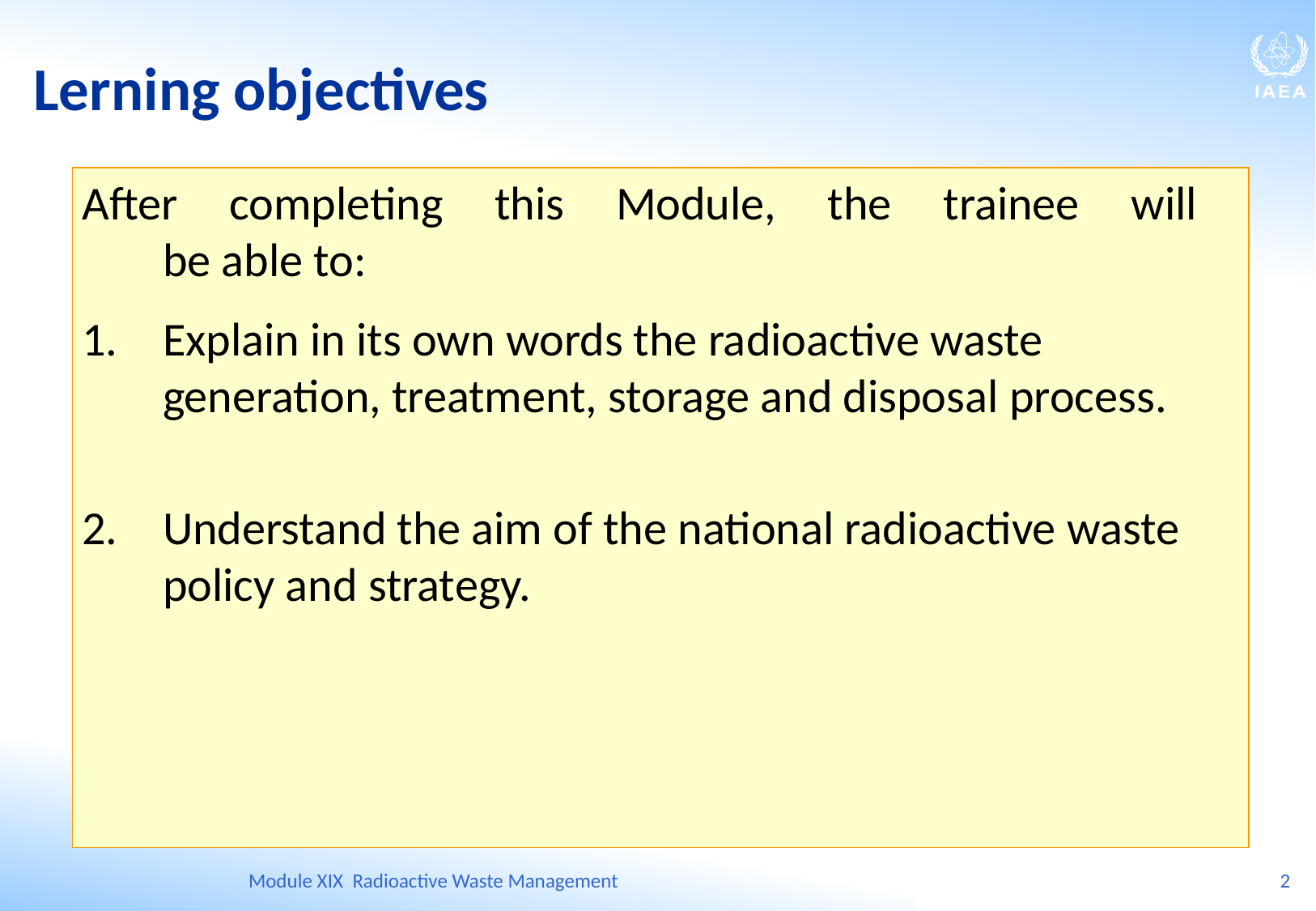

# Lerning objectives
After completing this Module, the trainee will
be able to:
Explain in its own words the radioactive waste generation, treatment, storage and disposal process.

Understand the aim of the national radioactive waste policy and strategy.

Module XIX  Radioactive Waste Management
2